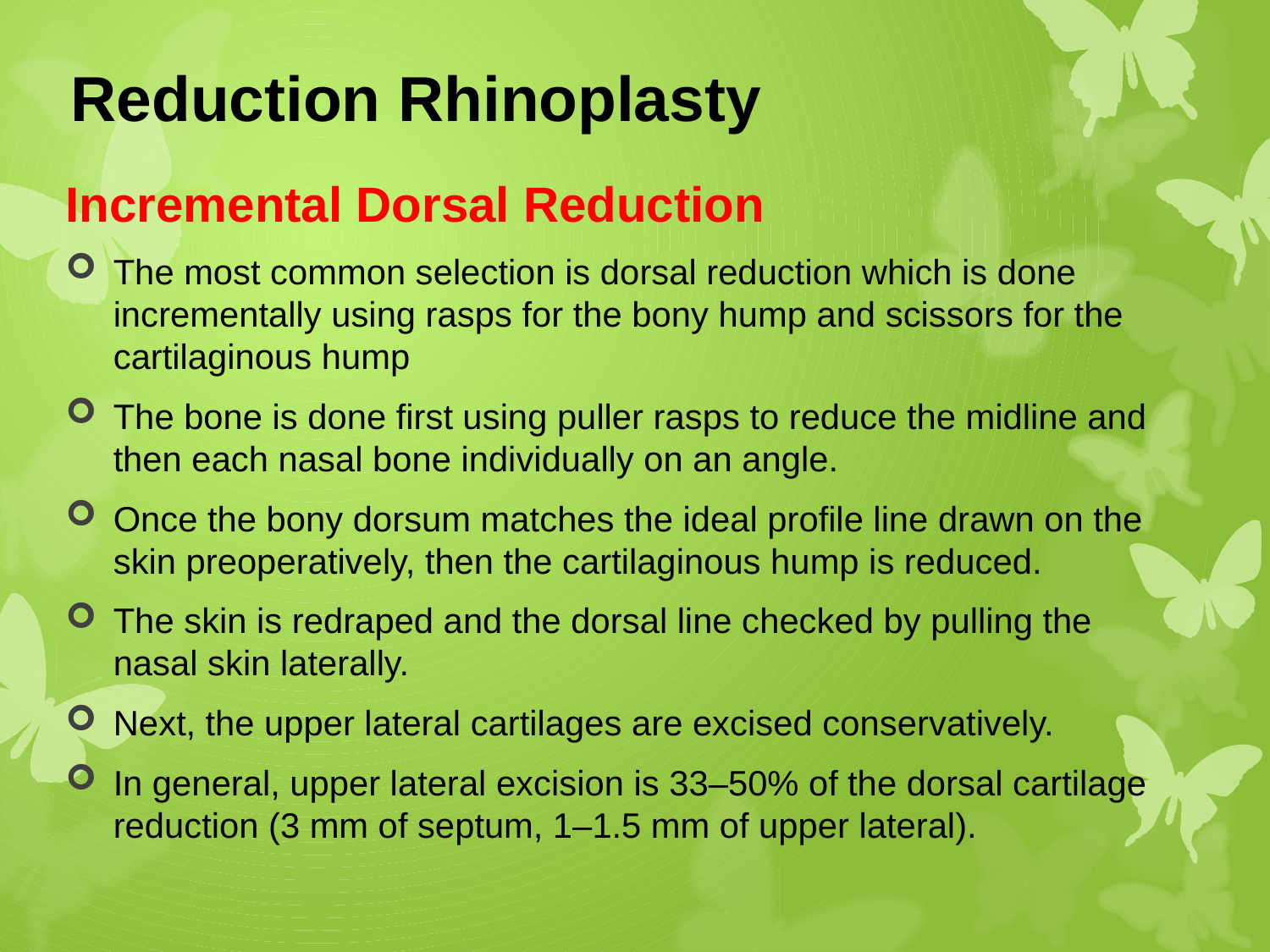

# Reduction Rhinoplasty
Incremental Dorsal Reduction
The most common selection is dorsal reduction which is done incrementally using rasps for the bony hump and scissors for the cartilaginous hump
The bone is done first using puller rasps to reduce the midline and then each nasal bone individually on an angle.
Once the bony dorsum matches the ideal profile line drawn on the skin preoperatively, then the cartilaginous hump is reduced.
The skin is redraped and the dorsal line checked by pulling the nasal skin laterally.
Next, the upper lateral cartilages are excised conservatively.
In general, upper lateral excision is 33–50% of the dorsal cartilage reduction (3 mm of septum, 1–1.5 mm of upper lateral).